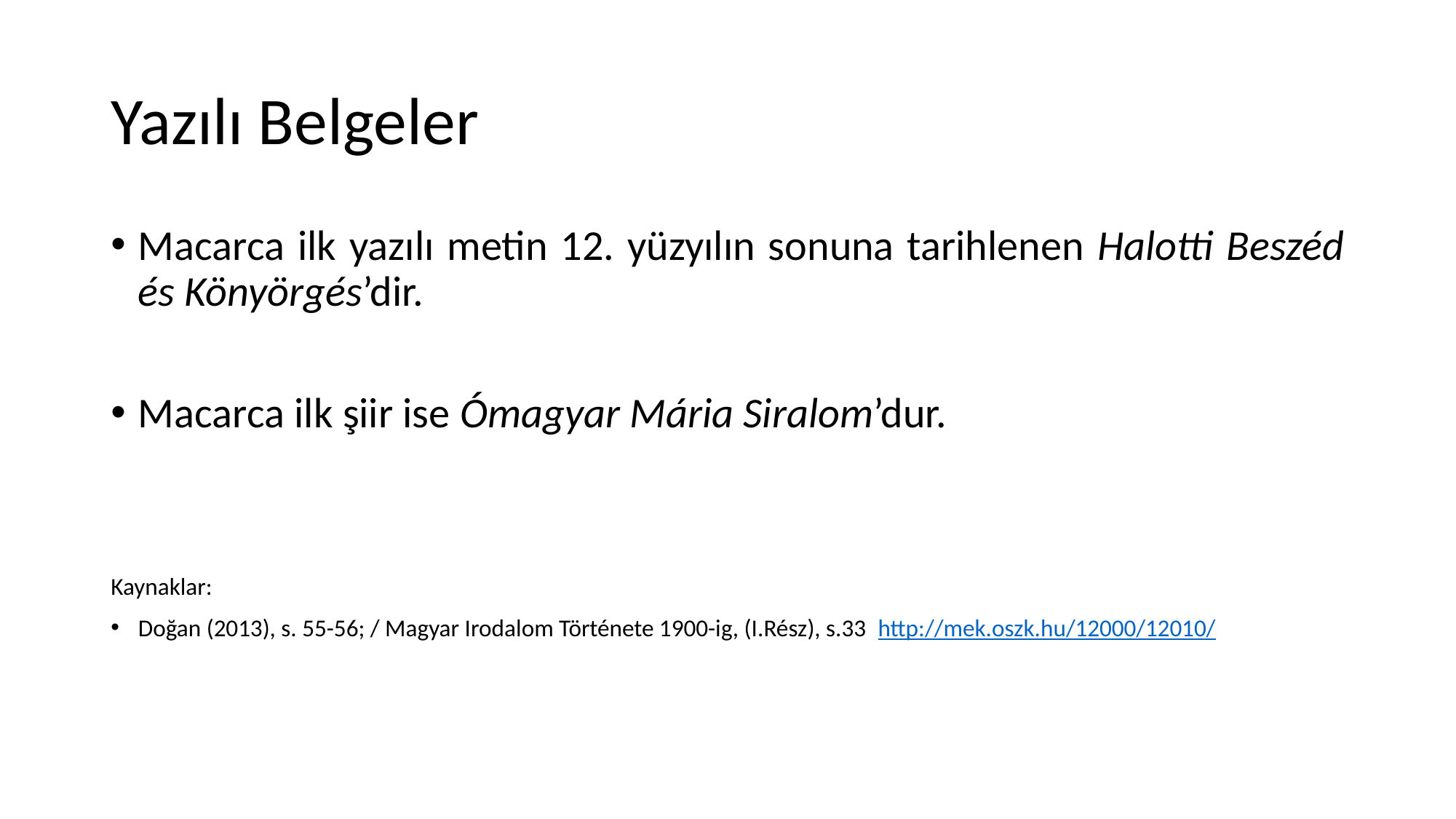

# Yazılı Belgeler
Macarca ilk yazılı metin 12. yüzyılın sonuna tarihlenen Halotti Beszéd és Könyörgés’dir.

Macarca ilk şiir ise Ómagyar Mária Siralom’dur.

Kaynaklar:
Doğan (2013), s. 55-56; / Magyar Irodalom Története 1900-ig, (I.Rész), s.33  http://mek.oszk.hu/12000/12010/